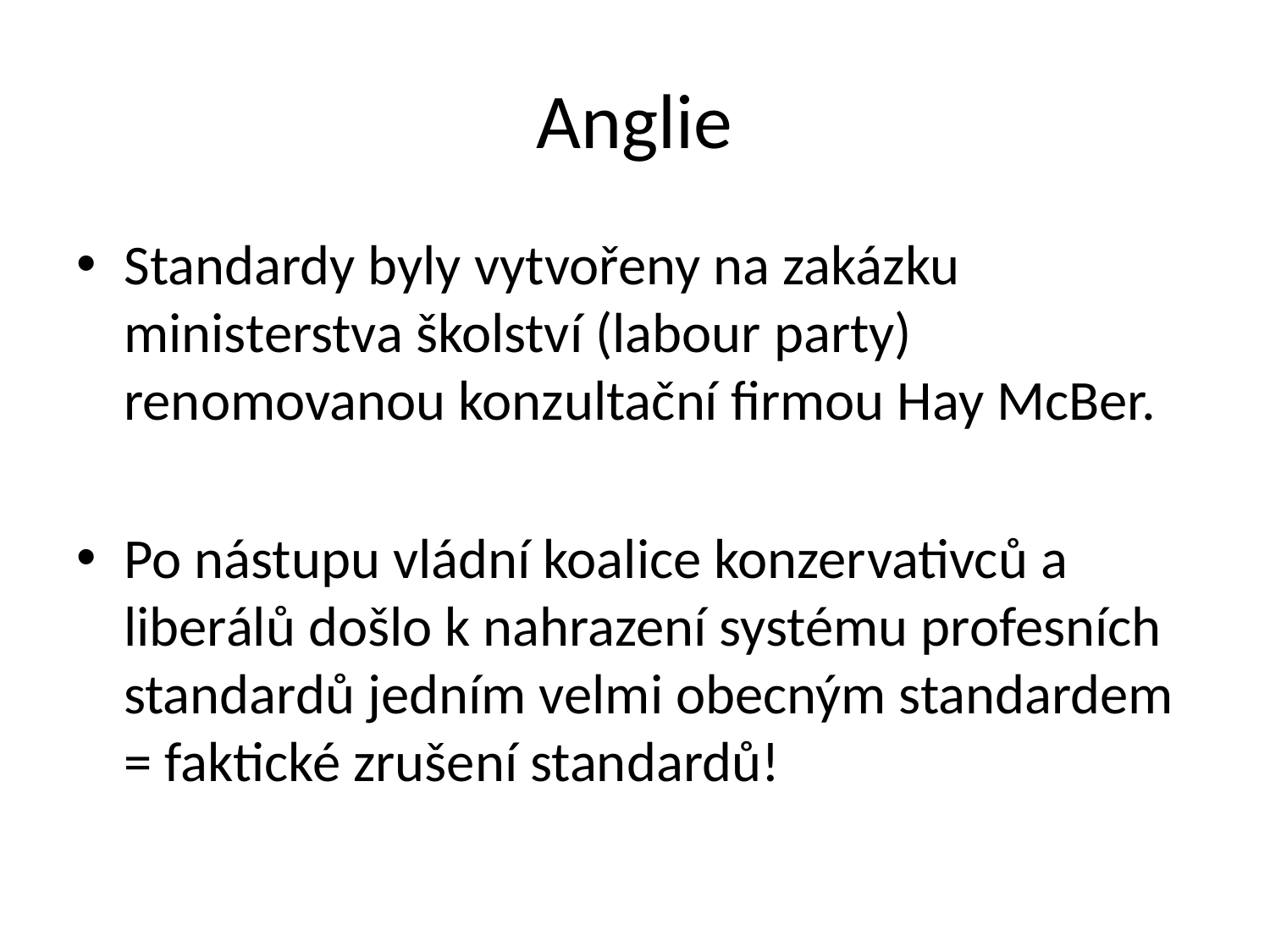

# Anglie
Standardy byly vytvořeny na zakázku ministerstva školství (labour party) renomovanou konzultační firmou Hay McBer.

Po nástupu vládní koalice konzervativců a liberálů došlo k nahrazení systému profesních standardů jedním velmi obecným standardem = faktické zrušení standardů!